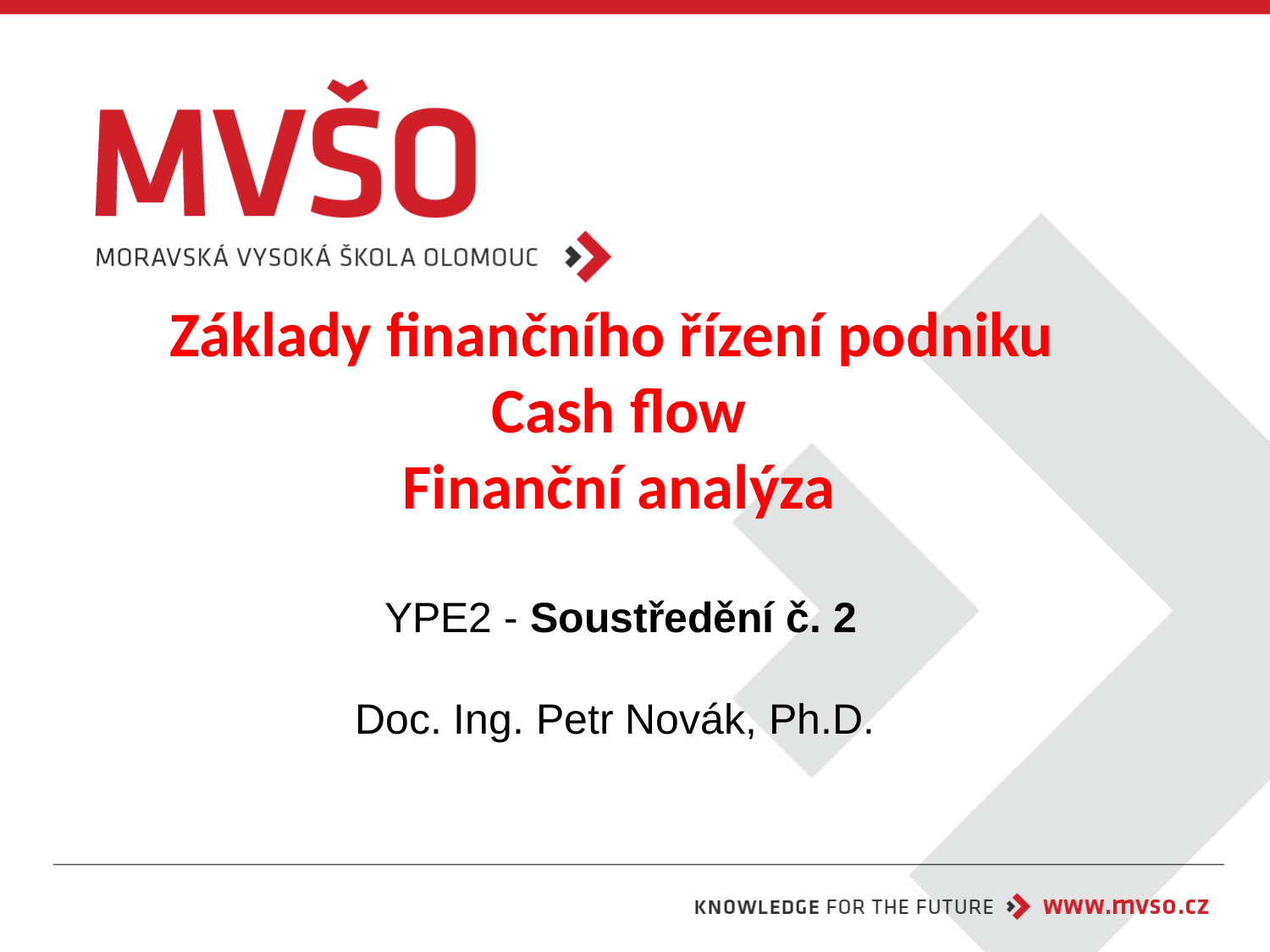

# Základy finančního řízení podniku Cash flow Finanční analýza

YPE2 - Soustředění č. 2

Doc. Ing. Petr Novák, Ph.D.